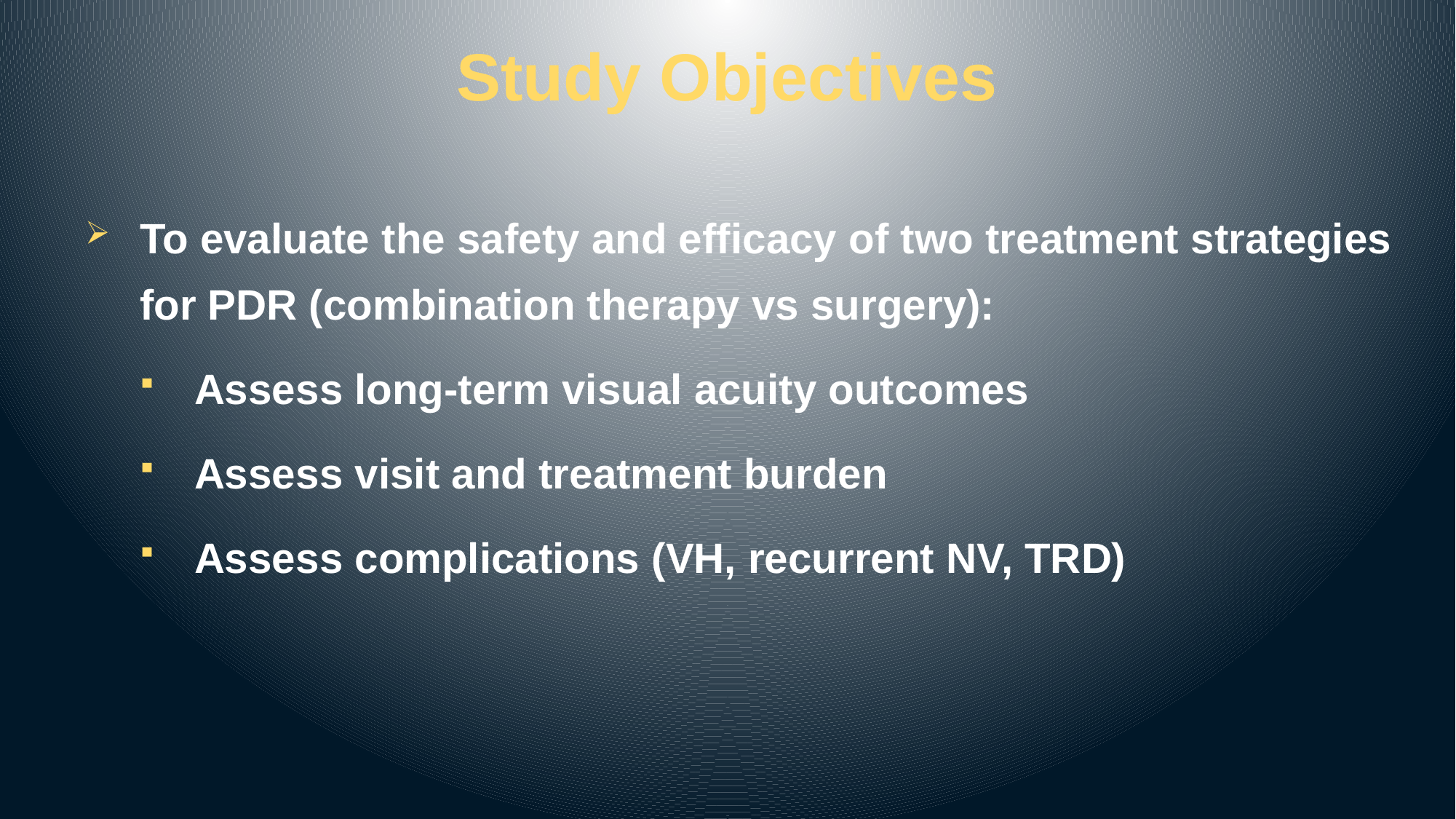

# Study Objectives

To evaluate the safety and efficacy of two treatment strategies for PDR (combination therapy vs surgery):
Assess long-term visual acuity outcomes
Assess visit and treatment burden
Assess complications (VH, recurrent NV, TRD)